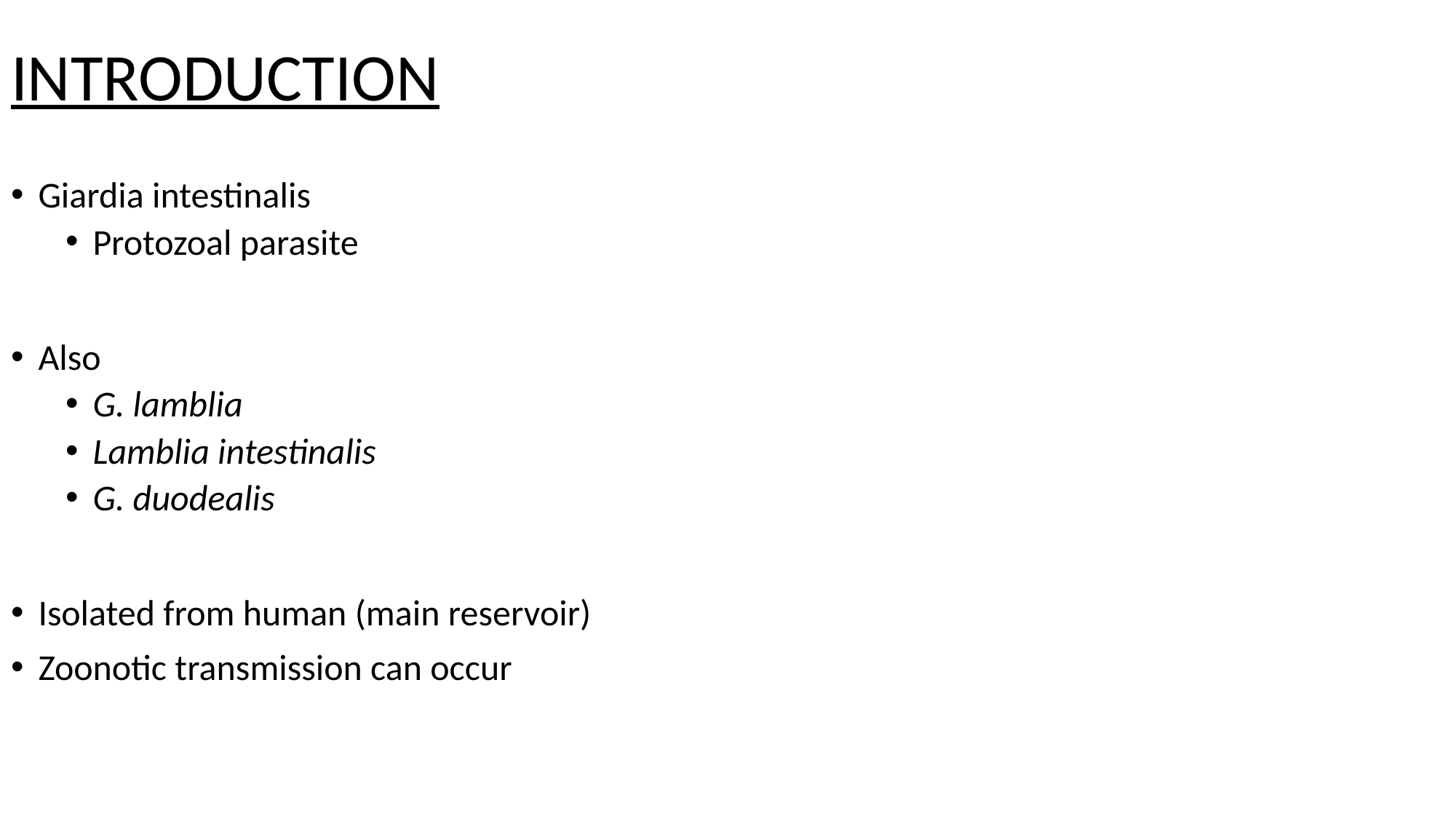

# INTRODUCTION
Giardia intestinalis
Protozoal parasite

Also
G. lamblia
Lamblia intestinalis
G. duodealis

Isolated from human (main reservoir)
Zoonotic transmission can occur